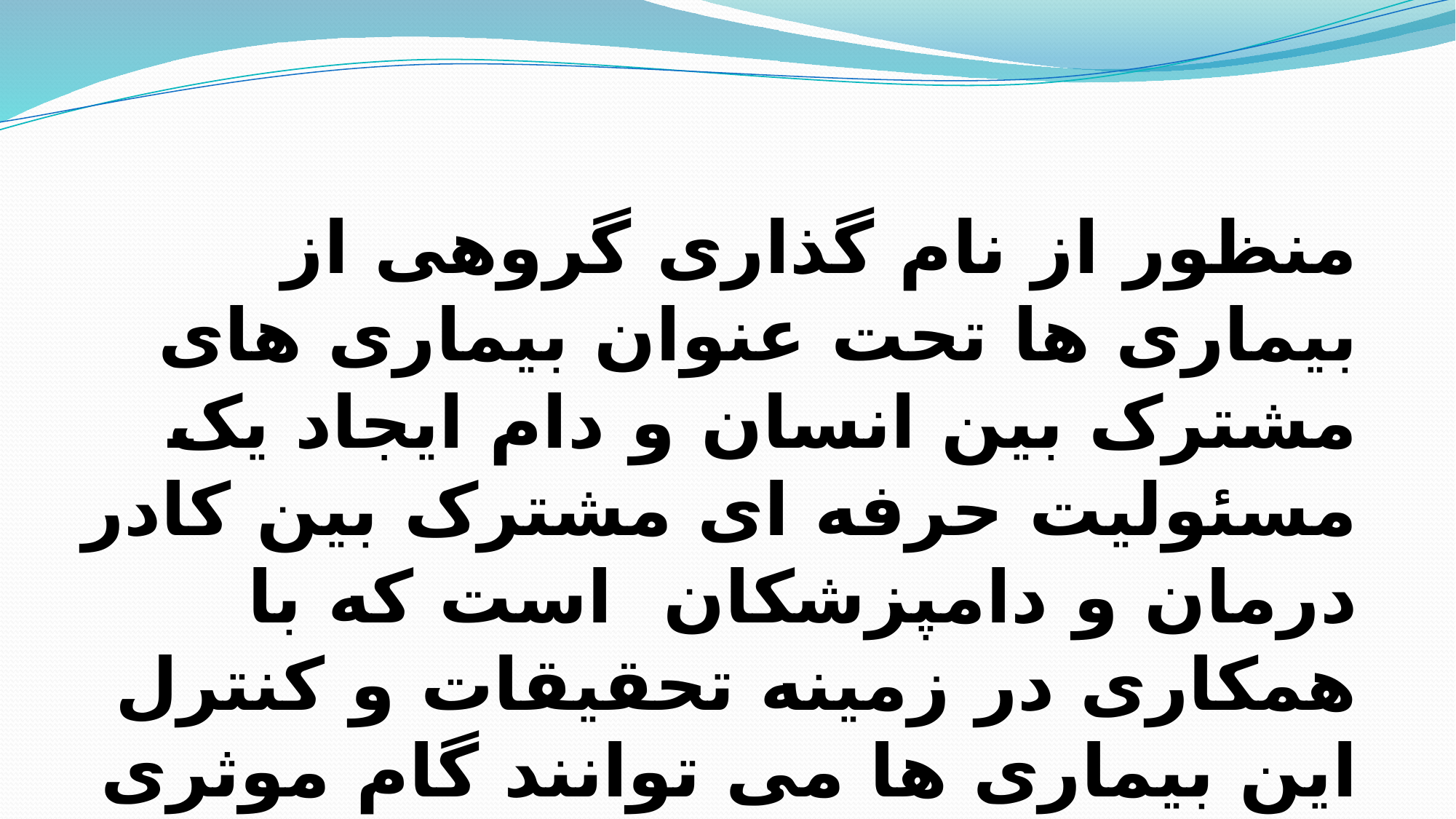

منظور از نام گذاری گروهی از بیماری ها تحت عنوان بیماری های مشترک بین انسان و دام ایجاد یک مسئولیت حرفه ای مشترک بین کادر درمان و دامپزشکان  است که با همکاری در زمینه تحقیقات و کنترل این بیماری ها می توانند گام موثری در تامین بهداشت عمومی جامعه انسانی بر دارند.